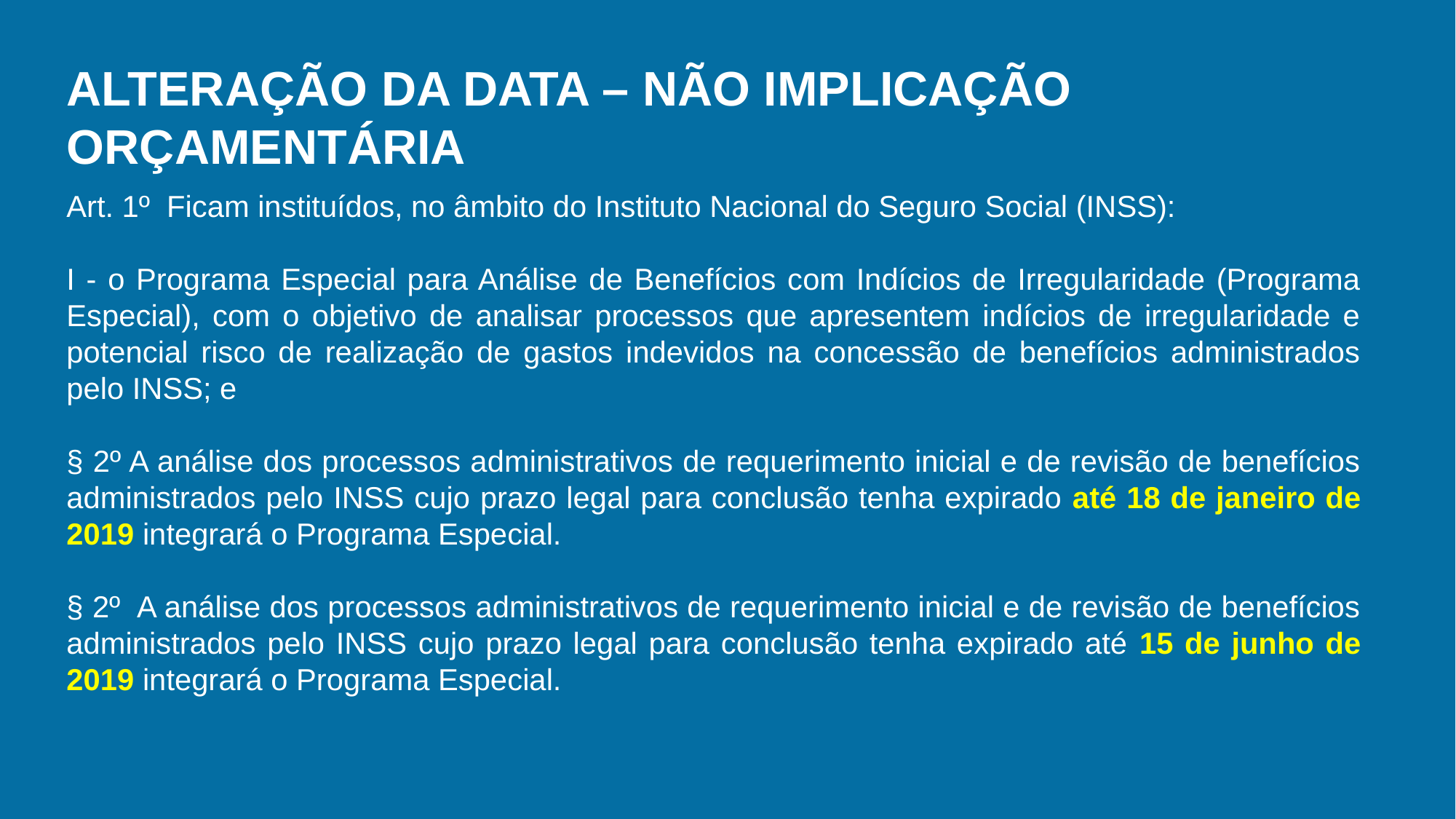

ALTERAÇÃO DA DATA – NÃO IMPLICAÇÃO ORÇAMENTÁRIA
Art. 1º  Ficam instituídos, no âmbito do Instituto Nacional do Seguro Social (INSS):

I - o Programa Especial para Análise de Benefícios com Indícios de Irregularidade (Programa Especial), com o objetivo de analisar processos que apresentem indícios de irregularidade e potencial risco de realização de gastos indevidos na concessão de benefícios administrados pelo INSS; e

§ 2º A análise dos processos administrativos de requerimento inicial e de revisão de benefícios administrados pelo INSS cujo prazo legal para conclusão tenha expirado até 18 de janeiro de 2019 integrará o Programa Especial.

§ 2º  A análise dos processos administrativos de requerimento inicial e de revisão de benefícios administrados pelo INSS cujo prazo legal para conclusão tenha expirado até 15 de junho de 2019 integrará o Programa Especial.